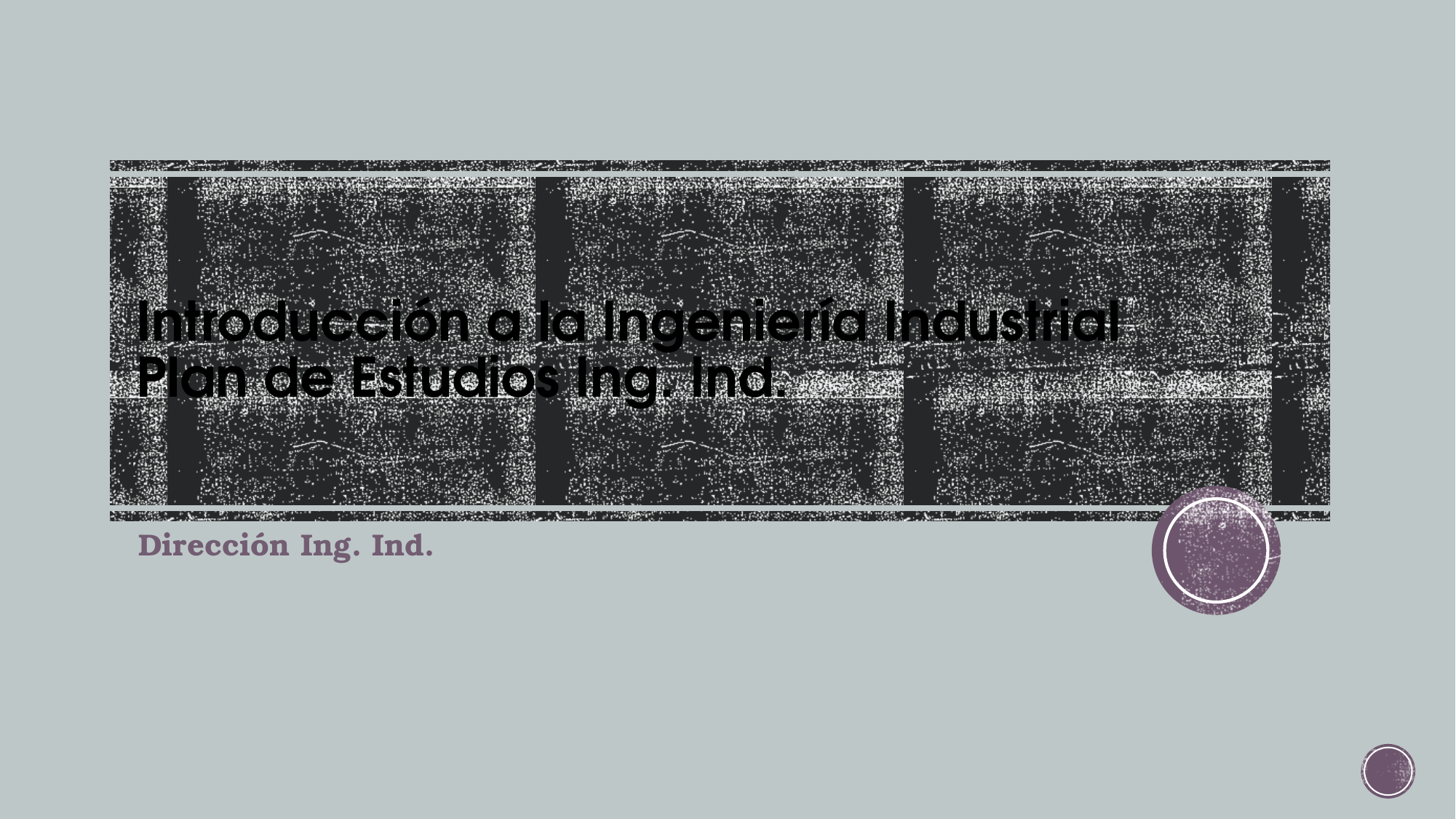

# Introducción a la Ingeniería Industrial Plan de Estudios Ing. Ind.
Dirección Ing. Ind.